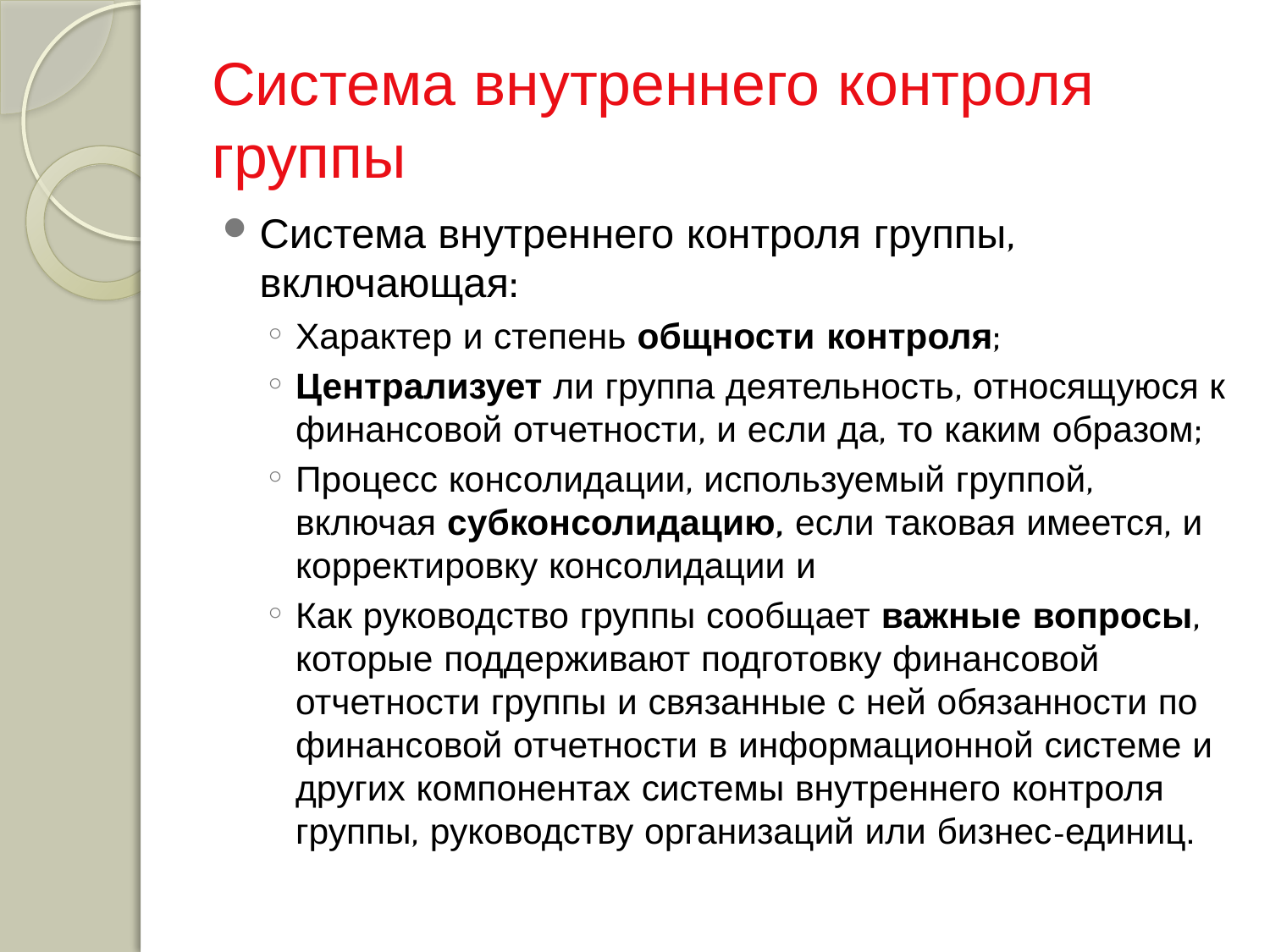

# Система внутреннего контроля группы
Система внутреннего контроля группы, включающая:
Характер и степень общности контроля;
Централизует ли группа деятельность, относящуюся к финансовой отчетности, и если да, то каким образом;
Процесс консолидации, используемый группой, включая субконсолидацию, если таковая имеется, и корректировку консолидации и
Как руководство группы сообщает важные вопросы, которые поддерживают подготовку финансовой отчетности группы и связанные с ней обязанности по финансовой отчетности в информационной системе и других компонентах системы внутреннего контроля группы, руководству организаций или бизнес-единиц.